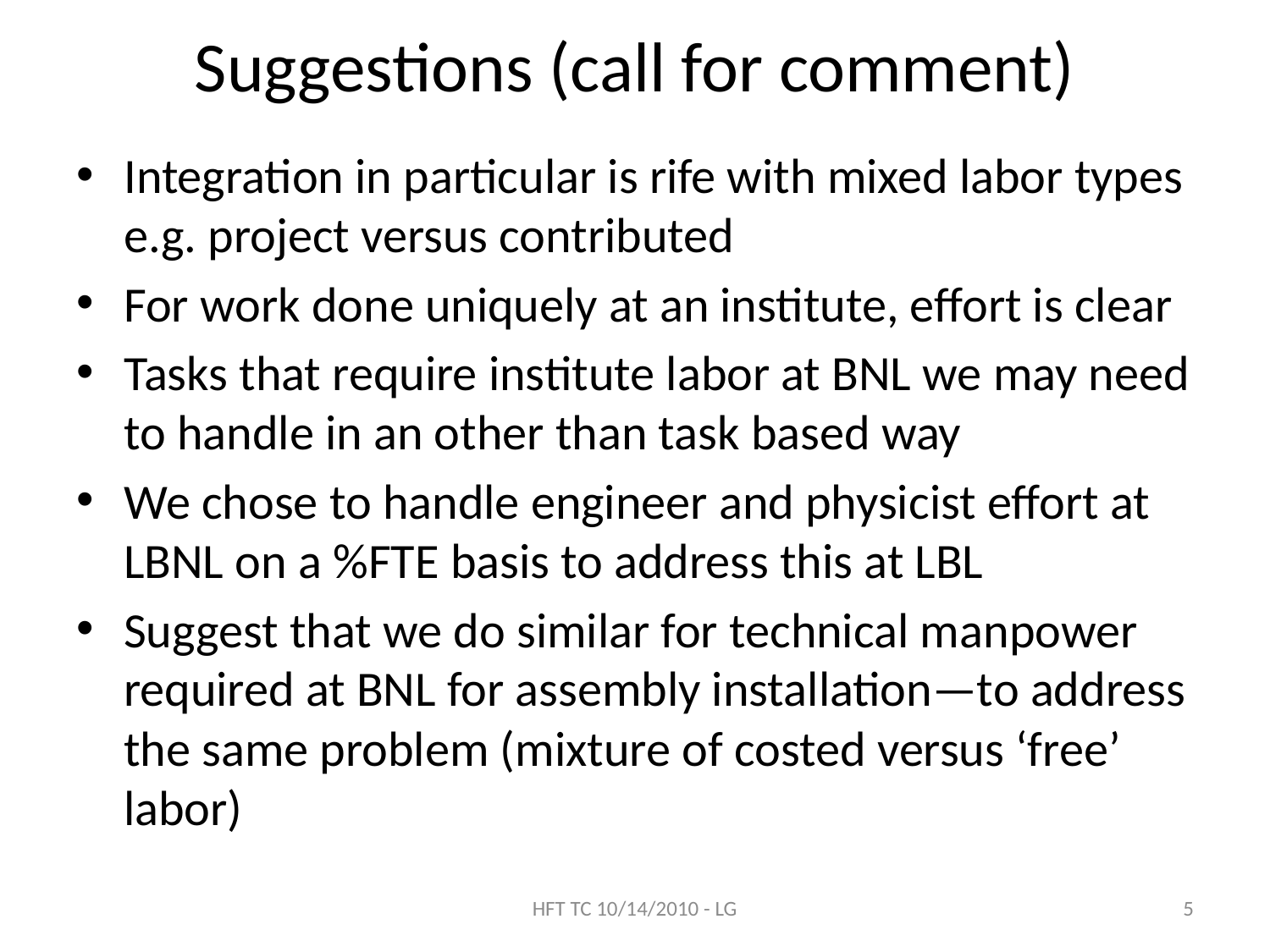

# Suggestions (call for comment)
Integration in particular is rife with mixed labor types e.g. project versus contributed
For work done uniquely at an institute, effort is clear
Tasks that require institute labor at BNL we may need to handle in an other than task based way
We chose to handle engineer and physicist effort at LBNL on a %FTE basis to address this at LBL
Suggest that we do similar for technical manpower required at BNL for assembly installation—to address the same problem (mixture of costed versus ‘free’ labor)
HFT TC 10/14/2010 - LG
5